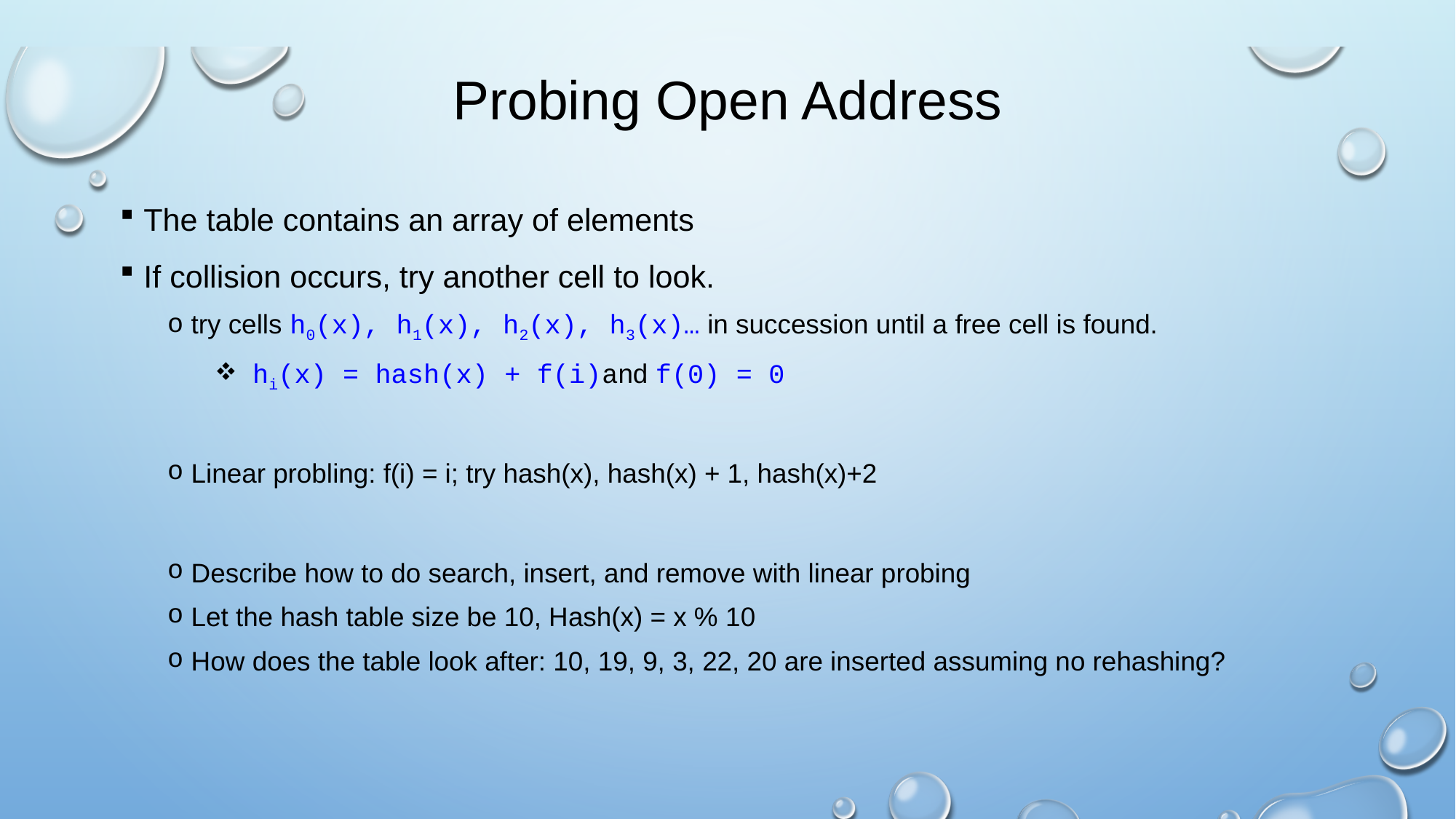

# Probing Open Address
The table contains an array of elements
If collision occurs, try another cell to look.
try cells h0(x), h1(x), h2(x), h3(x)… in succession until a free cell is found.
  hi(x) = hash(x) + f(i)and f(0) = 0

Linear probling: f(i) = i; try hash(x), hash(x) + 1, hash(x)+2

Describe how to do search, insert, and remove with linear probing
Let the hash table size be 10, Hash(x) = x % 10
How does the table look after: 10, 19, 9, 3, 22, 20 are inserted assuming no rehashing?